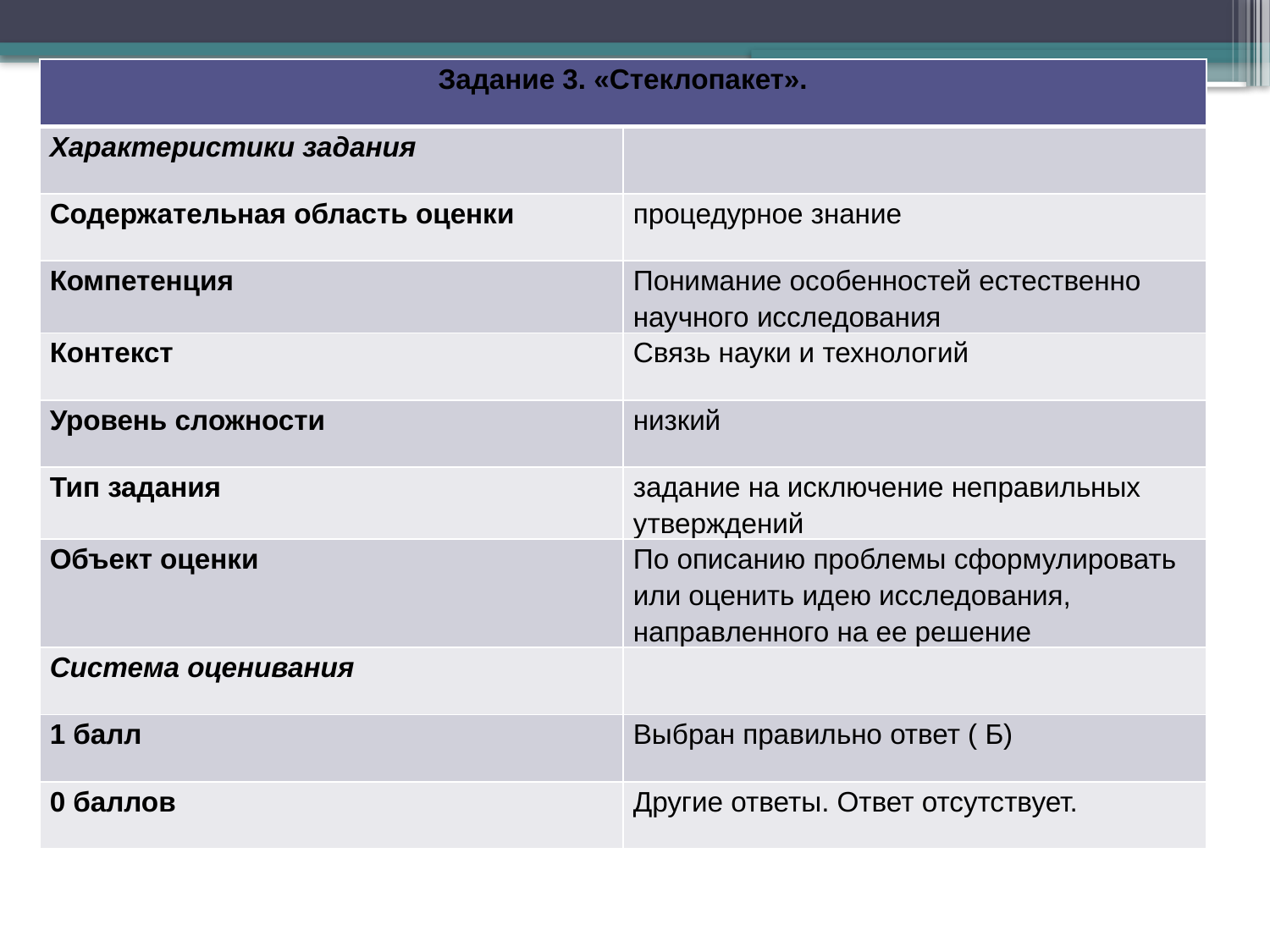

| Задание 3. «Стеклопакет». |  |
| --- | --- |
| Характеристики задания |  |
| Содержательная область оценки | процедурное знание |
| Компетенция | Понимание особенностей естественно научного исследования |
| Контекст | Связь науки и технологий |
| Уровень сложности | низкий |
| Тип задания | задание на исключение неправильных утверждений |
| Объект оценки | По описанию проблемы сформулировать или оценить идею исследования, направленного на ее решение |
| Система оценивания |  |
| 1 балл | Выбран правильно ответ ( Б) |
| 0 баллов | Другие ответы. Ответ отсутствует. |
#